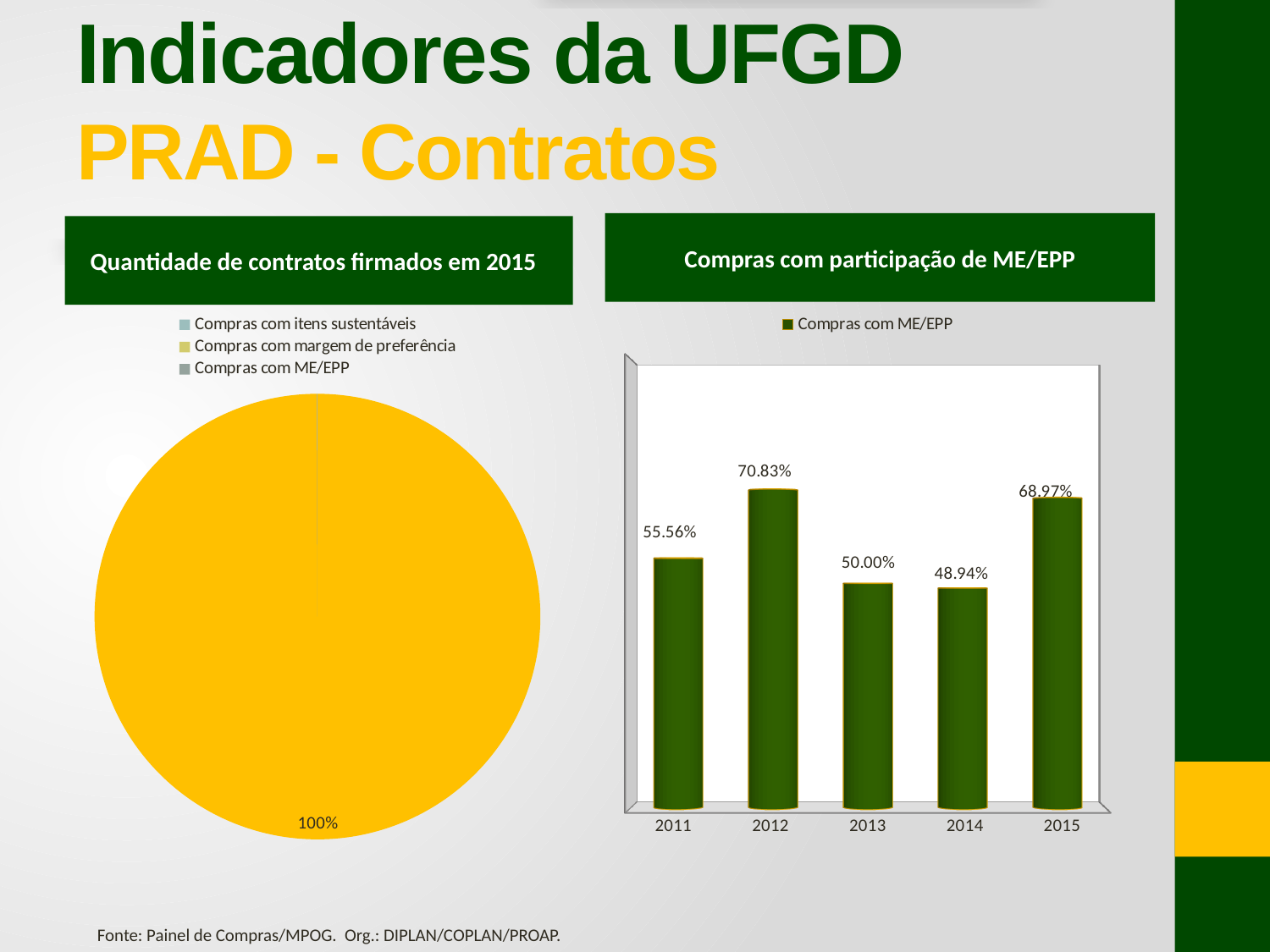

# Indicadores da UFGD PRAD - Contratos
Compras com participação de ME/EPP
Quantidade de contratos firmados em 2015

### Chart

| Category |  |
|---|---|
| Preferência | 2015.0 |
| Compras com itens sustentáveis | 0.0 |
| Compras com margem de preferência | 0.0 |
| Compras com ME/EPP | 0.6897000000000005 |

[unsupported chart]

Fonte: Painel de Compras/MPOG.  Org.: DIPLAN/COPLAN/PROAP.